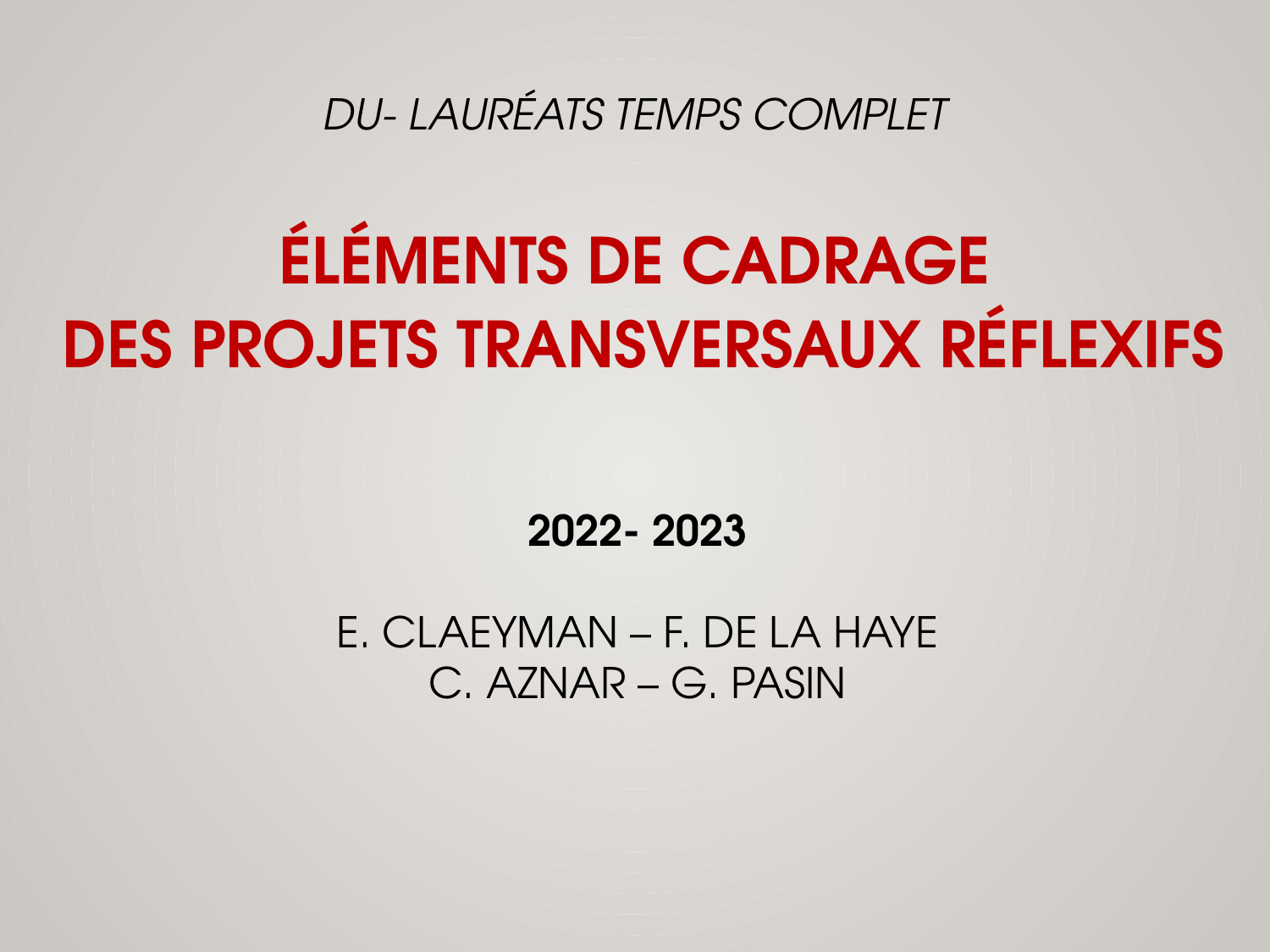

DU- lauréats temps complet
ÉLÉMENTS DE CADRAGE
 DES PROJETS TRANSVERSAUX RÉFLEXIFS

2022- 2023

E. CLAEYMAN – F. DE LA HAYE
C. AZNAR – G. PASIN